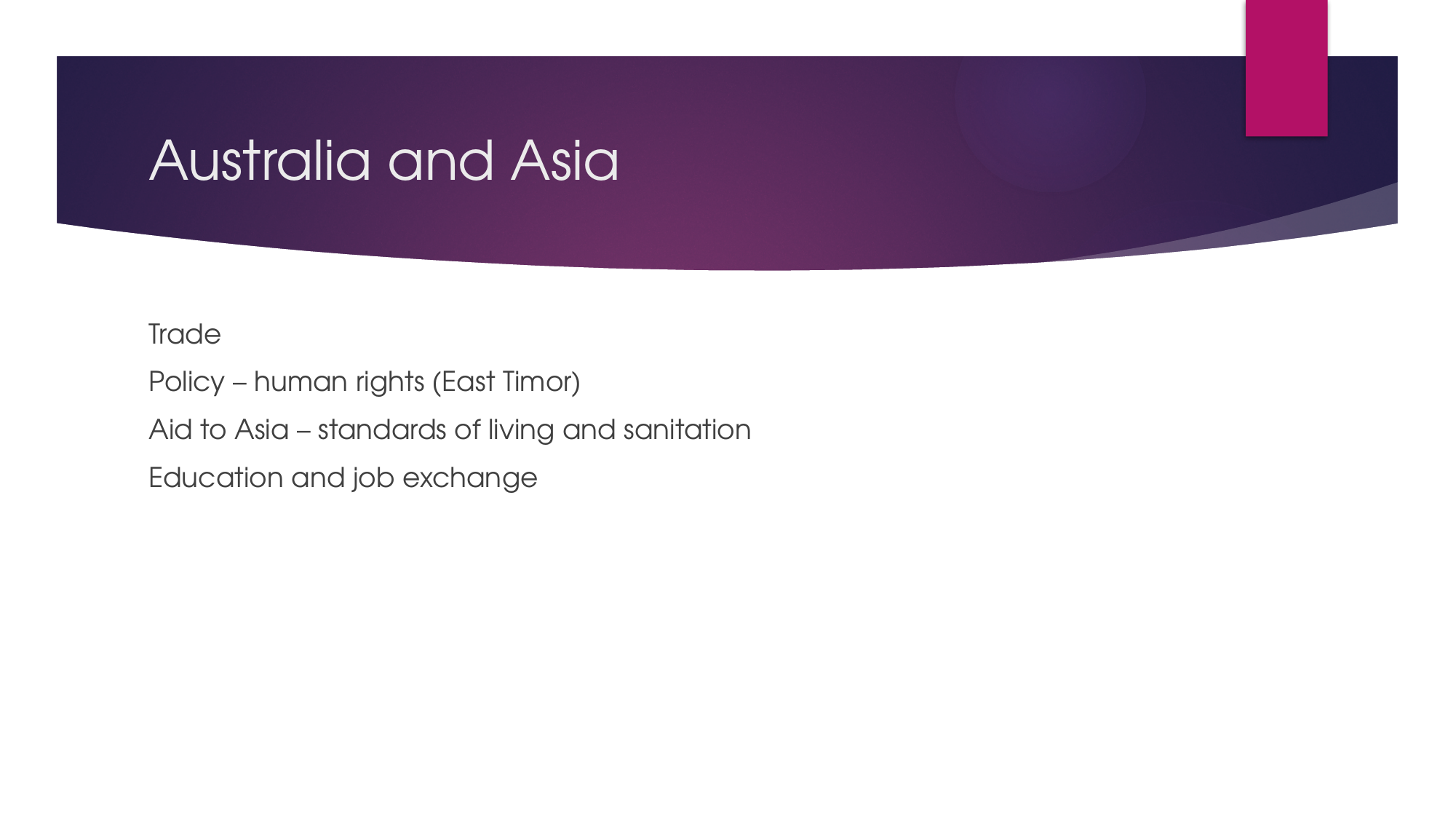

# Australia and Asia
Trade
Policy – human rights (East Timor)
Aid to Asia – standards of living and sanitation
Education and job exchange